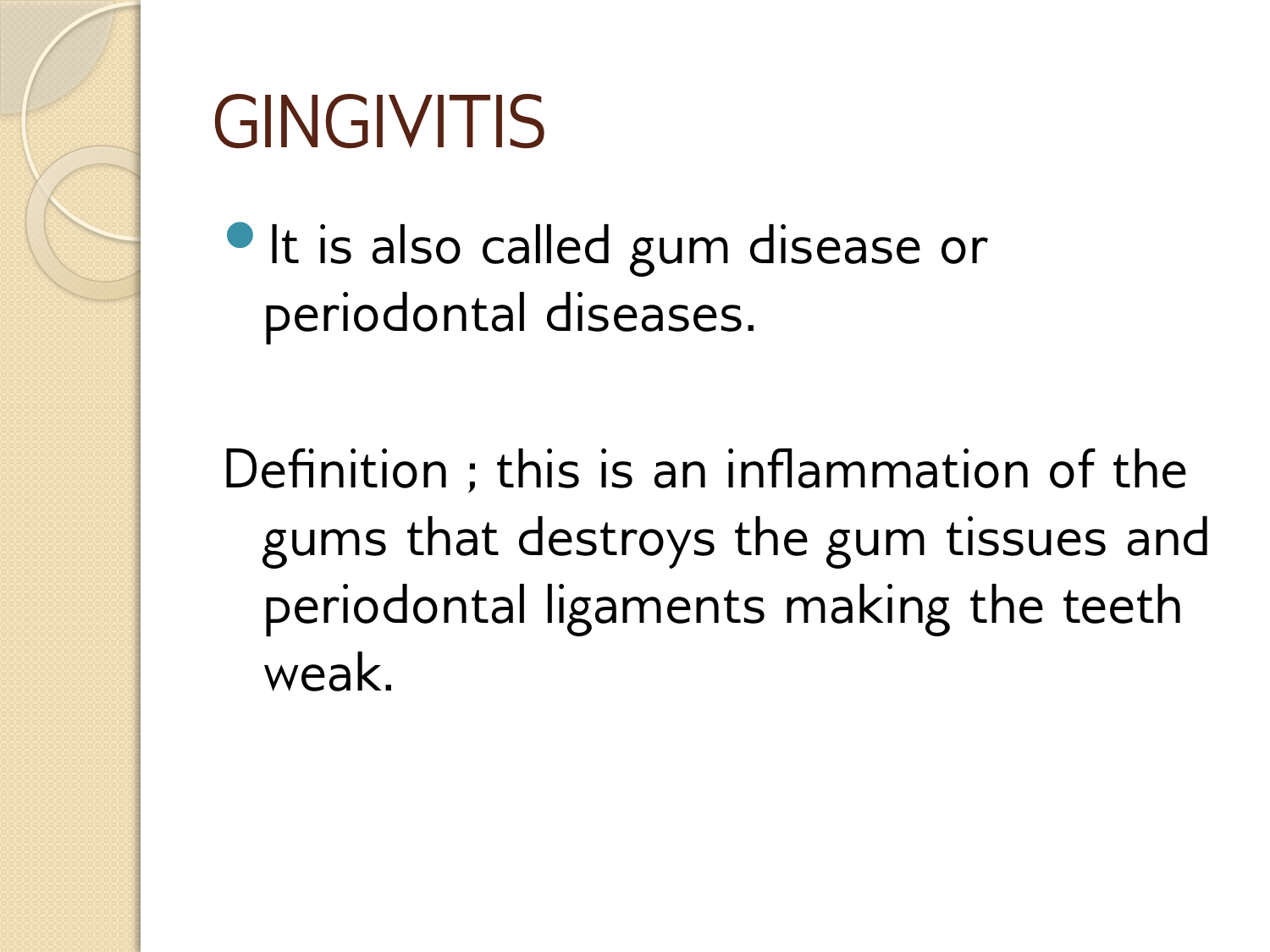

# GINGIVITIS
It is also called gum disease or periodontal diseases.

Definition ; this is an inflammation of the gums that destroys the gum tissues and periodontal ligaments making the teeth weak.